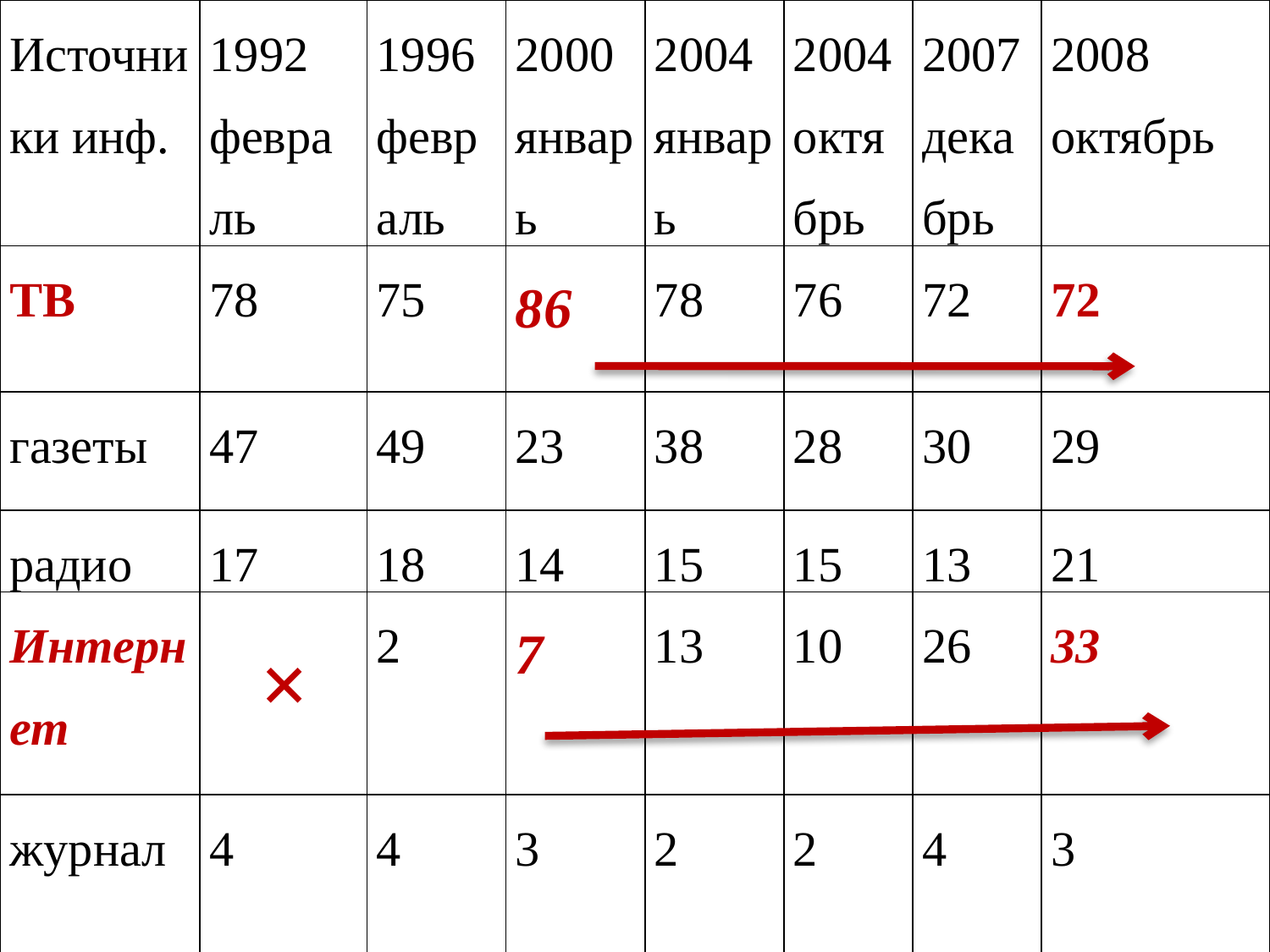

| Источники инф. | 1992 февраль | 1996 февраль | 2000 январь | 2004 январь | 2004 октябрь | 2007 декабрь | 2008 октябрь |
| --- | --- | --- | --- | --- | --- | --- | --- |
| ТВ | 78 | 75 | 86 | 78 | 76 | 72 | 72 |
| газеты | 47 | 49 | 23 | 38 | 28 | 30 | 29 |
| радио | 17 | 18 | 14 | 15 | 15 | 13 | 21 |
| Интернет | × | 2 | 7 | 13 | 10 | 26 | 33 |
| журнал | 4 | 4 | 3 | 2 | 2 | 4 | 3 |
#